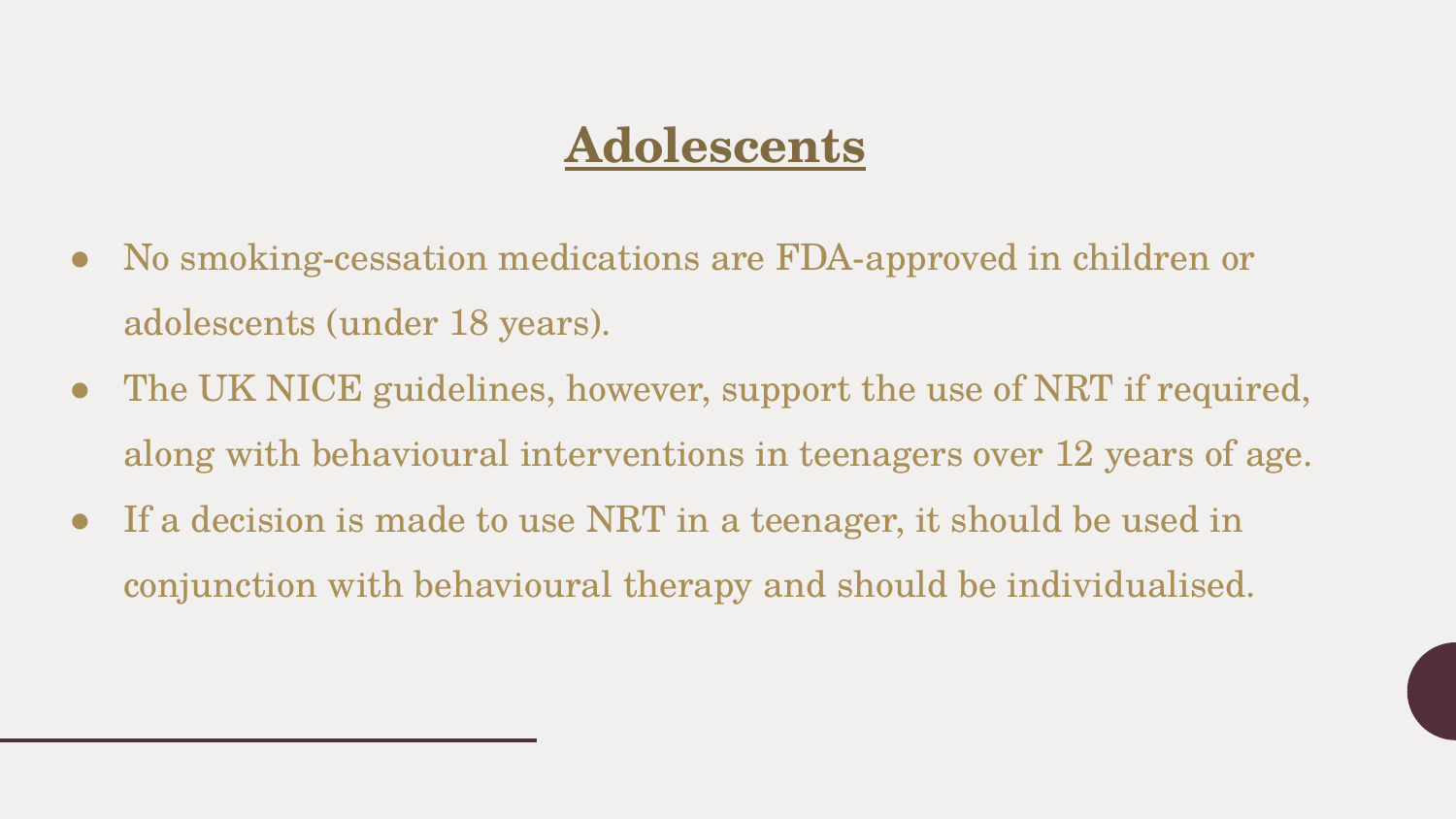

# Adolescents
No smoking-cessation medications are FDA-approved in children or adolescents (under 18 years).
The UK NICE guidelines, however, support the use of NRT if required, along with behavioural interventions in teenagers over 12 years of age.
If a decision is made to use NRT in a teenager, it should be used in conjunction with behavioural therapy and should be individualised.